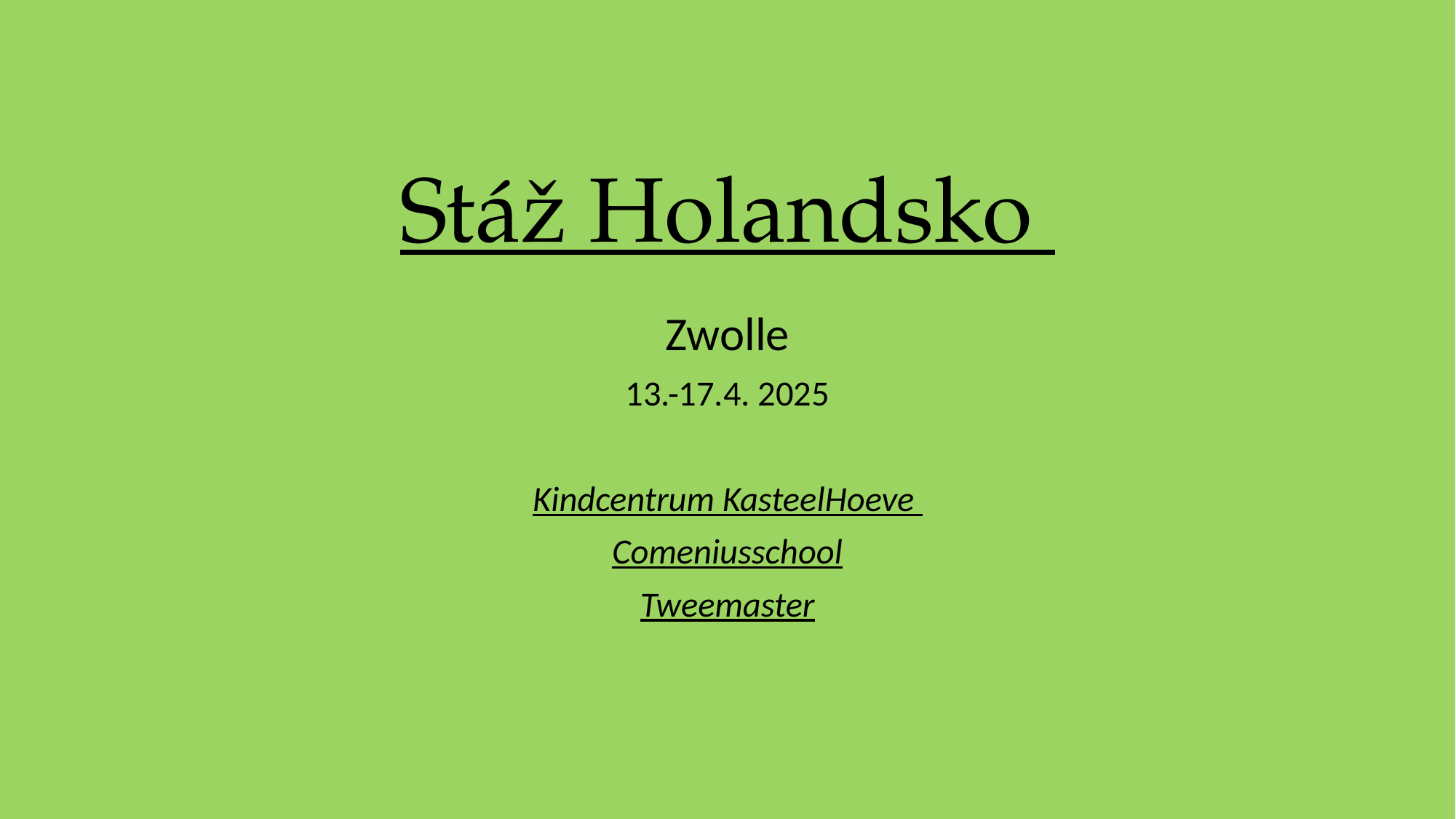

# Stáž Holandsko
Zwolle
13.-17.4. 2025

Kindcentrum KasteelHoeve
Comeniusschool
Tweemaster